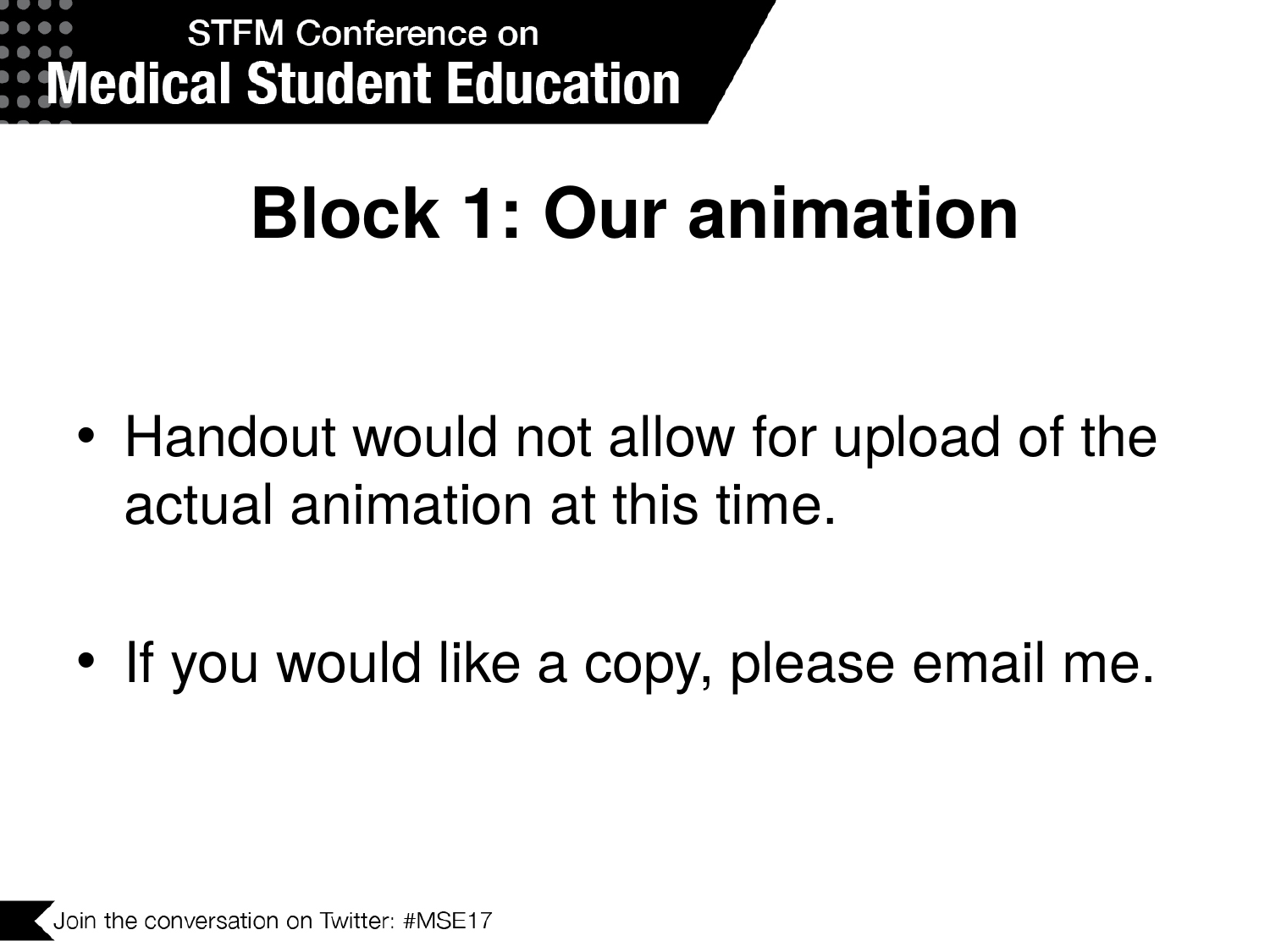

# Block 1: Our animation

Handout would not allow for upload of the actual animation at this time.

If you would like a copy, please email me.